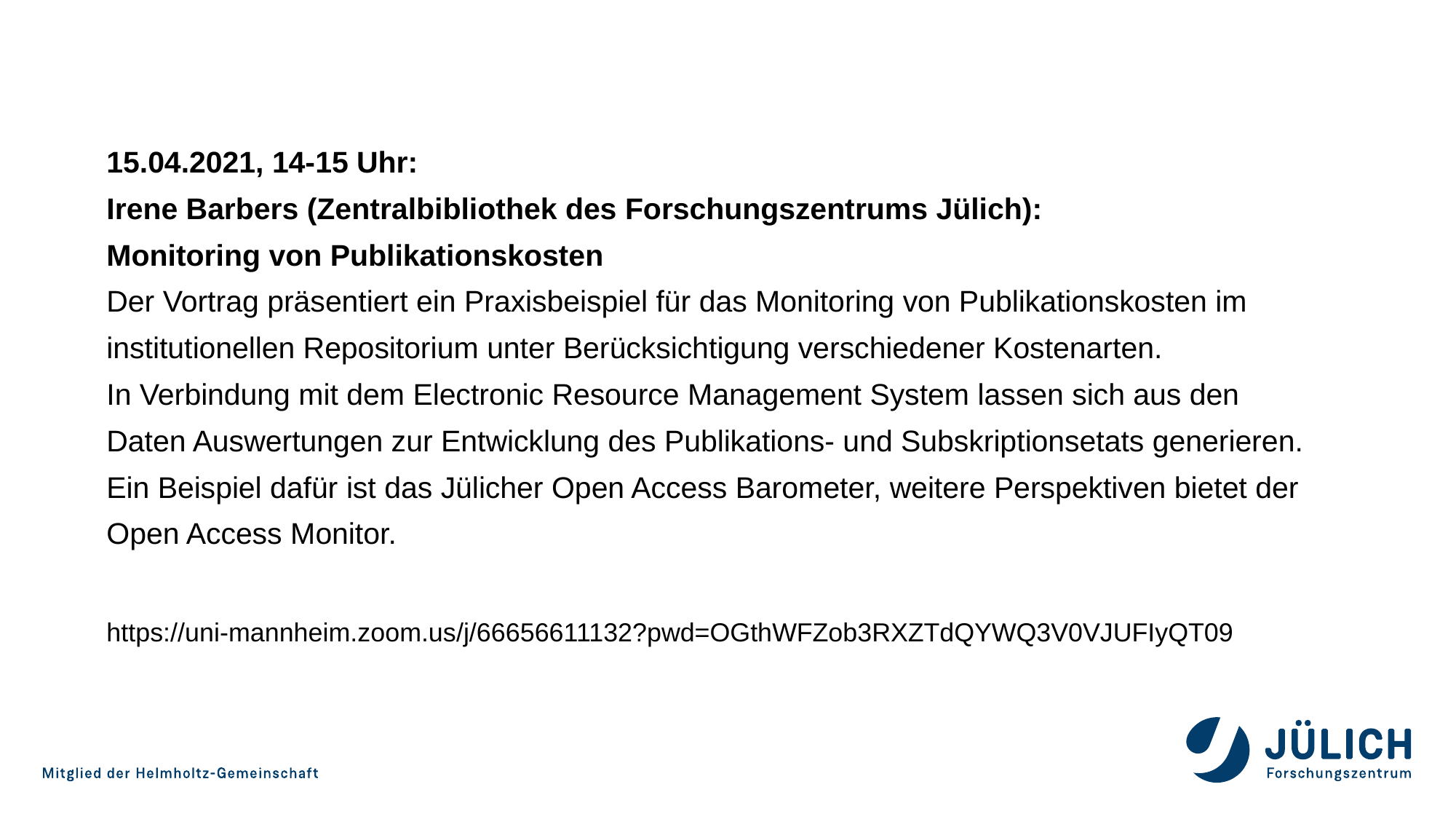

15.04.2021, 14-15 Uhr:
Irene Barbers (Zentralbibliothek des Forschungszentrums Jülich):
Monitoring von Publikationskosten
Der Vortrag präsentiert ein Praxisbeispiel für das Monitoring von Publikationskosten im institutionellen Repositorium unter Berücksichtigung verschiedener Kostenarten.
In Verbindung mit dem Electronic Resource Management System lassen sich aus den Daten Auswertungen zur Entwicklung des Publikations- und Subskriptionsetats generieren. Ein Beispiel dafür ist das Jülicher Open Access Barometer, weitere Perspektiven bietet der Open Access Monitor.

https://uni-mannheim.zoom.us/j/66656611132?pwd=OGthWFZob3RXZTdQYWQ3V0VJUFIyQT09